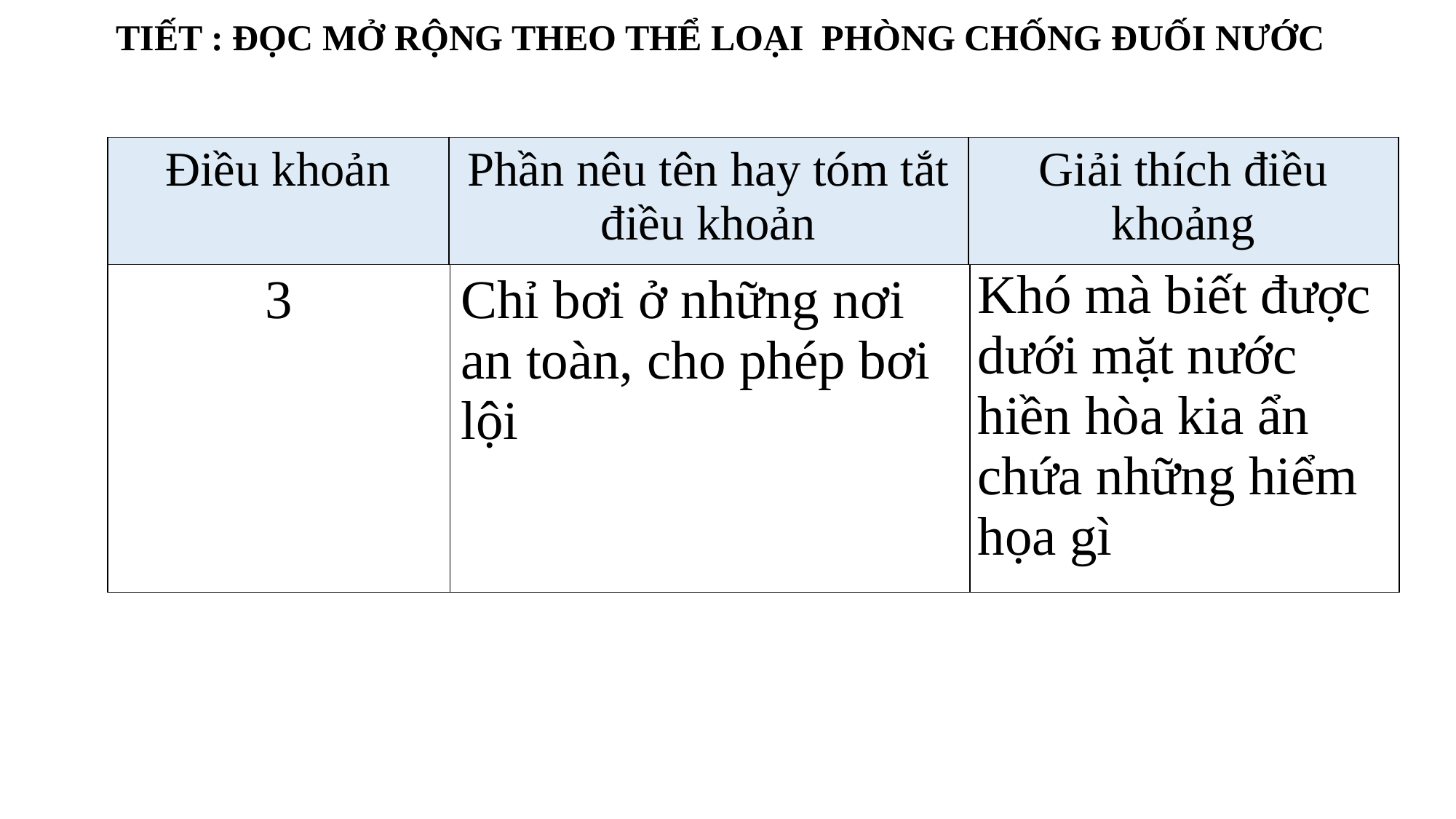

TIẾT : ĐỌC MỞ RỘNG THEO THỂ LOẠI  PHÒNG CHỐNG ĐUỐI NƯỚC
| Điều khoản | Phần nêu tên hay tóm tắt điều khoản | Giải thích điều khoảng |
| --- | --- | --- |
| Khó mà biết được dưới mặt nước hiền hòa kia ẩn chứa những hiểm họa gì |
| --- |
| 3 | Chỉ bơi ở những nơi an toàn, cho phép bơi lội |
| --- | --- |